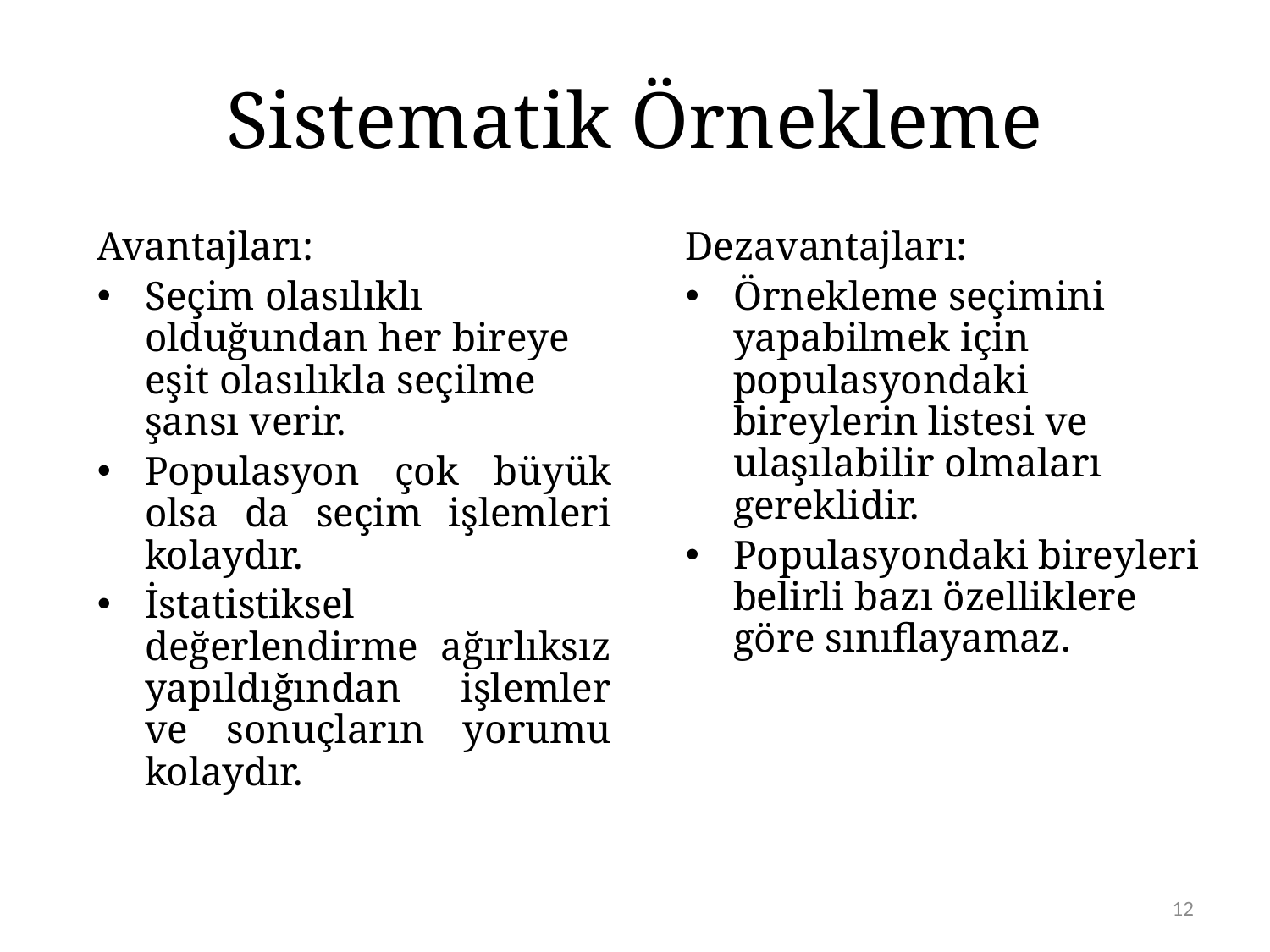

# Sistematik Örnekleme
Avantajları:
Seçim olasılıklı olduğundan her bireye eşit olasılıkla seçilme şansı verir.
Populasyon çok büyük olsa da seçim işlemleri kolaydır.
İstatistiksel değerlendirme ağırlıksız yapıldığından işlemler ve sonuçların yorumu kolaydır.

Dezavantajları:
Örnekleme seçimini yapabilmek için populasyondaki bireylerin listesi ve ulaşılabilir olmaları gereklidir.
Populasyondaki bireyleri belirli bazı özelliklere göre sınıflayamaz.
12